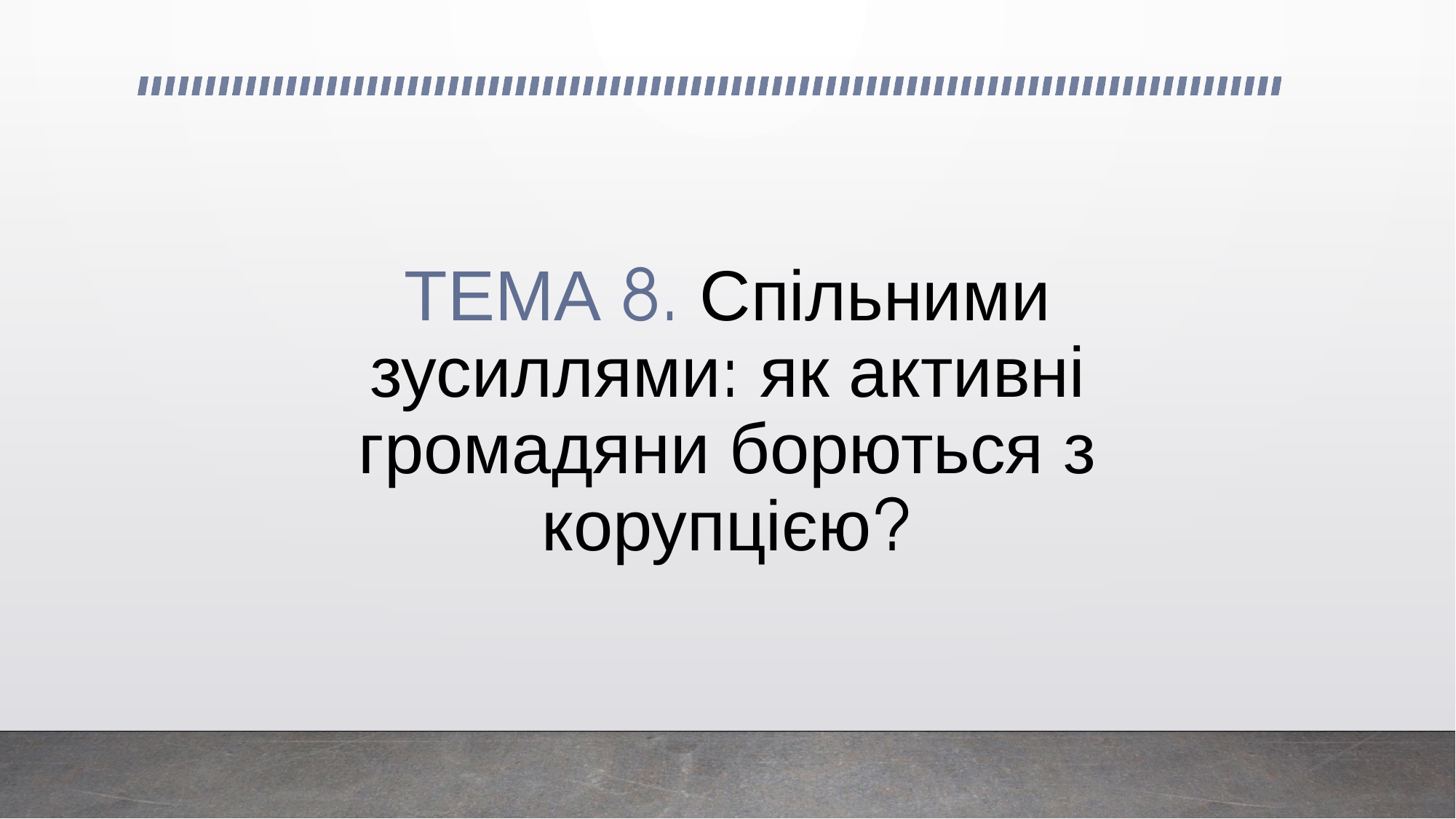

# ТЕМА 8. Спільними зусиллями: як активні громадяни борються з корупцією?